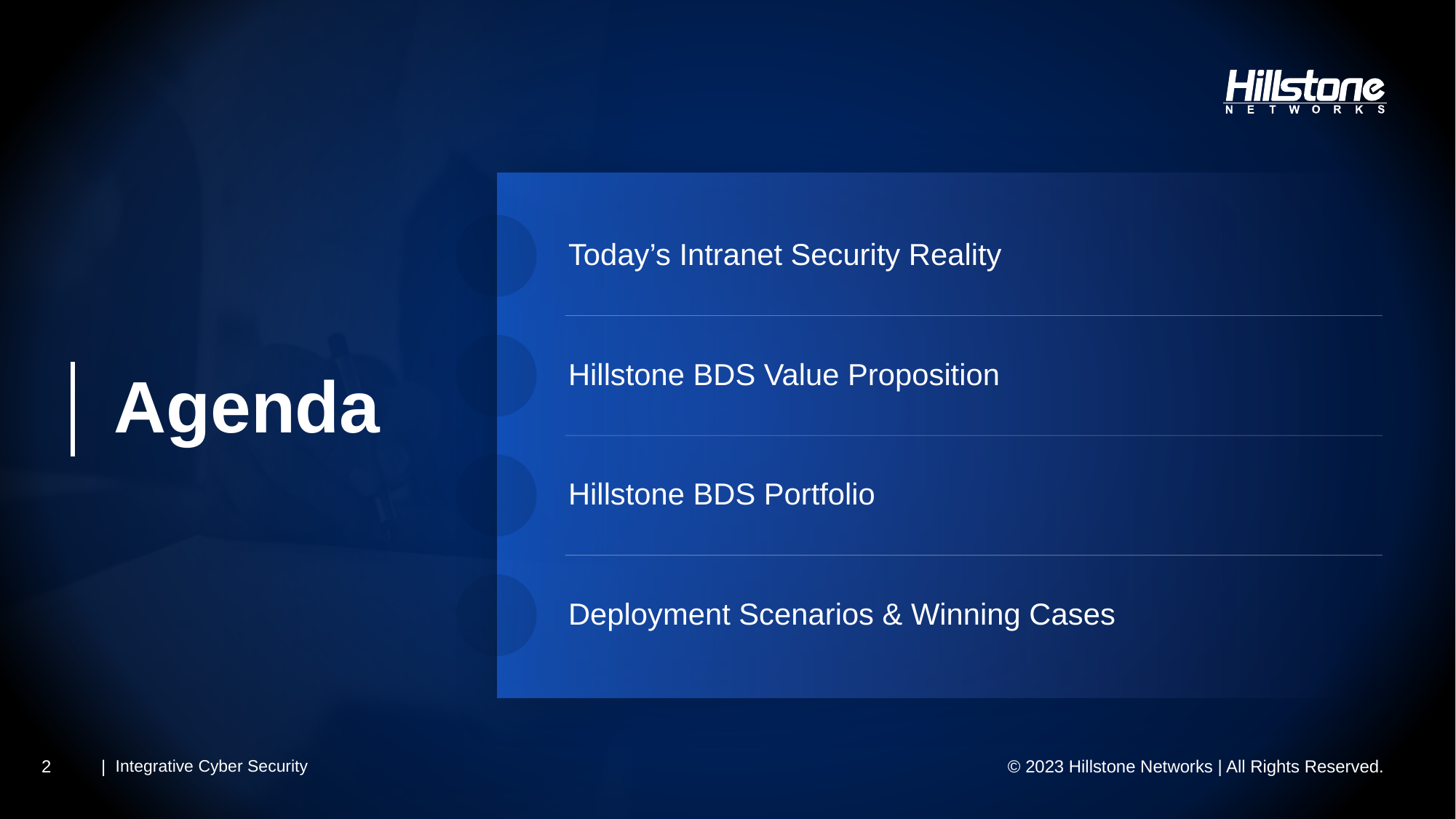

Today’s Intranet Security Reality

Hillstone BDS Value Proposition

Hillstone BDS Portfolio

Deployment Scenarios & Winning Cases